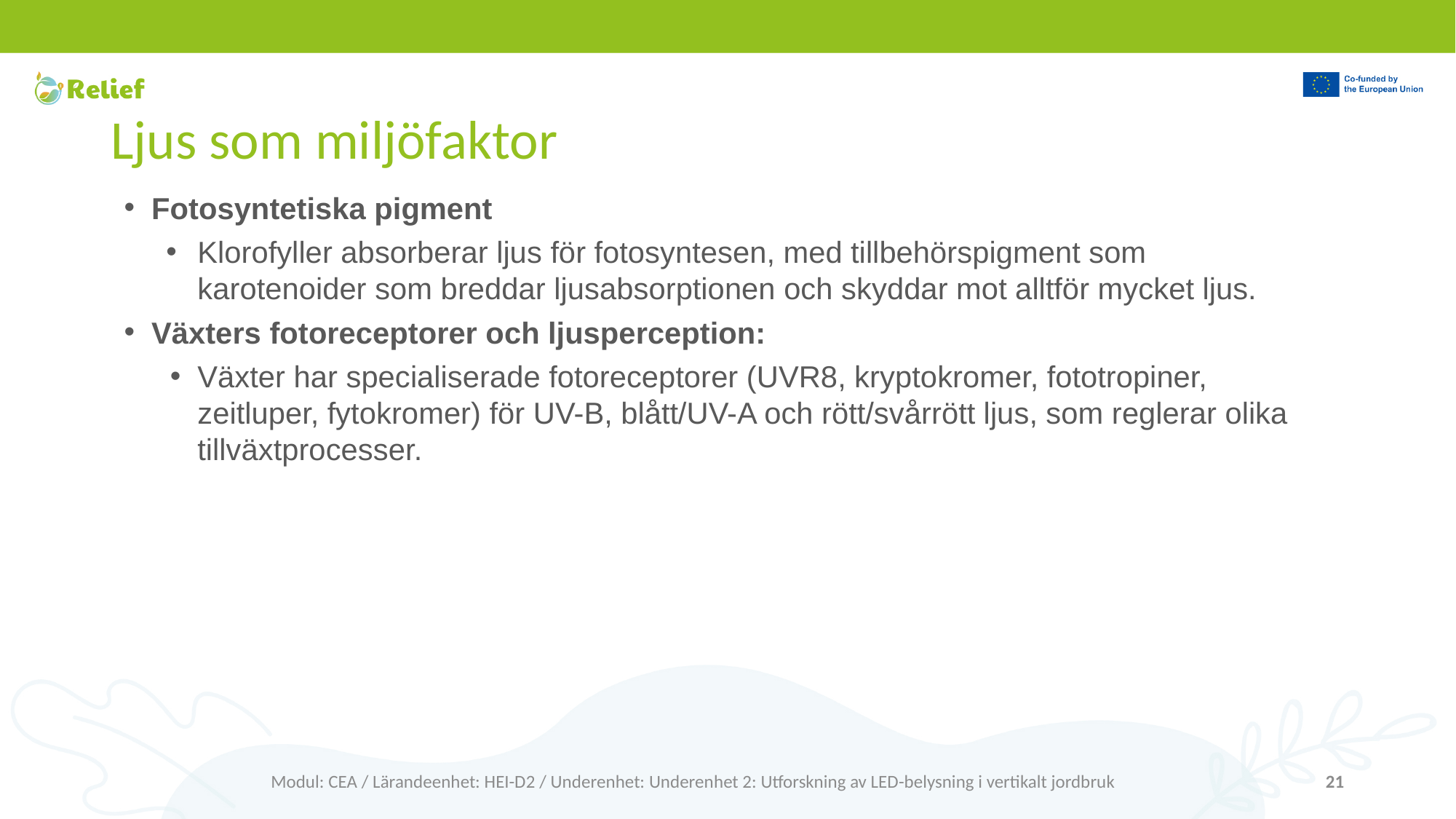

# Ljus som miljöfaktor
Fotosyntetiska pigment
Klorofyller absorberar ljus för fotosyntesen, med tillbehörspigment som karotenoider som breddar ljusabsorptionen och skyddar mot alltför mycket ljus.
Växters fotoreceptorer och ljusperception:
Växter har specialiserade fotoreceptorer (UVR8, kryptokromer, fototropiner, zeitluper, fytokromer) för UV-B, blått/UV-A och rött/svårrött ljus, som reglerar olika tillväxtprocesser.
Modul: CEA / Lärandeenhet: HEI-D2 / Underenhet: Underenhet 2: Utforskning av LED-belysning i vertikalt jordbruk
21